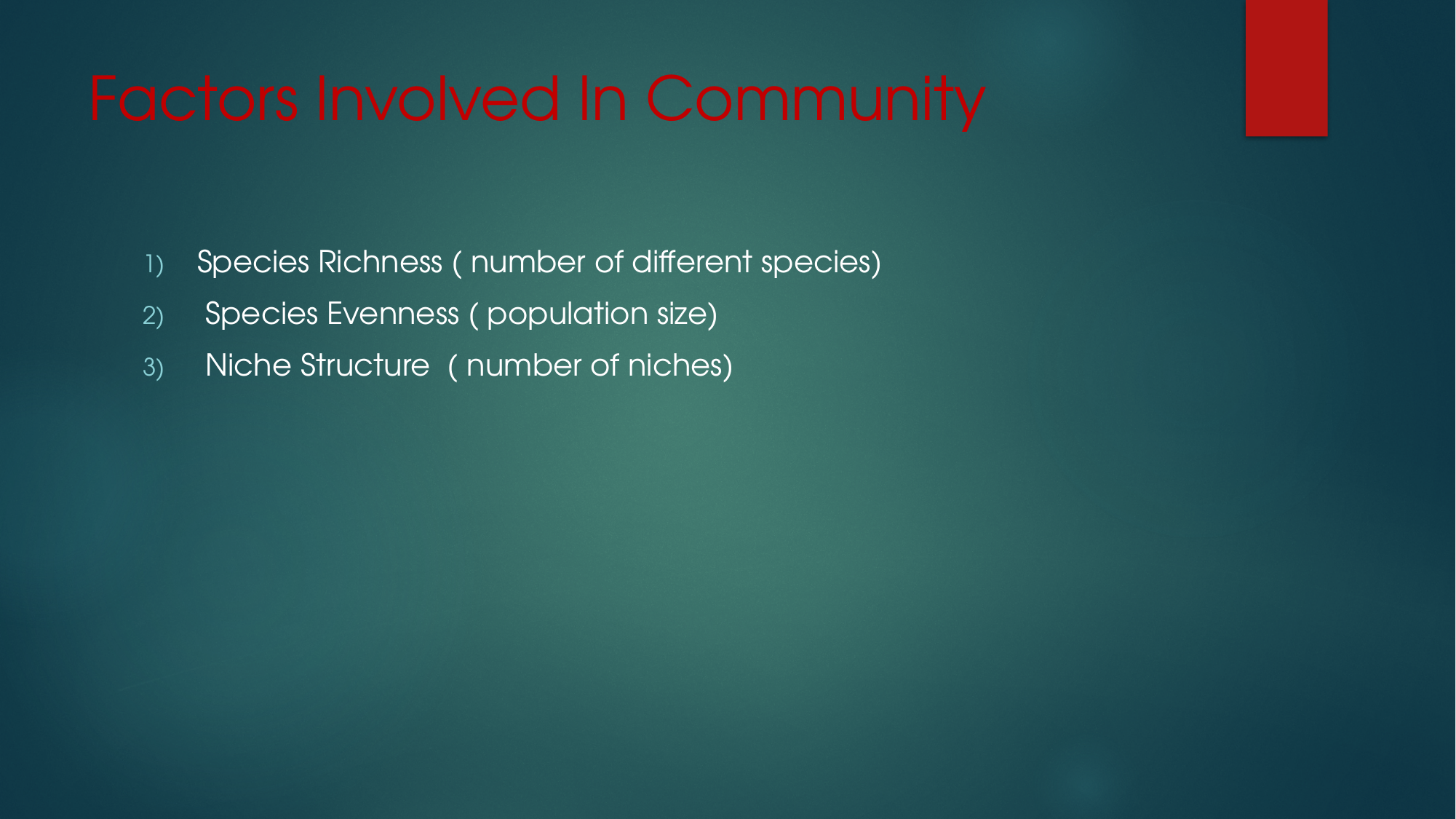

# Factors Involved In Community
Species Richness ( number of different species)
 Species Evenness ( population size)
 Niche Structure  ( number of niches)